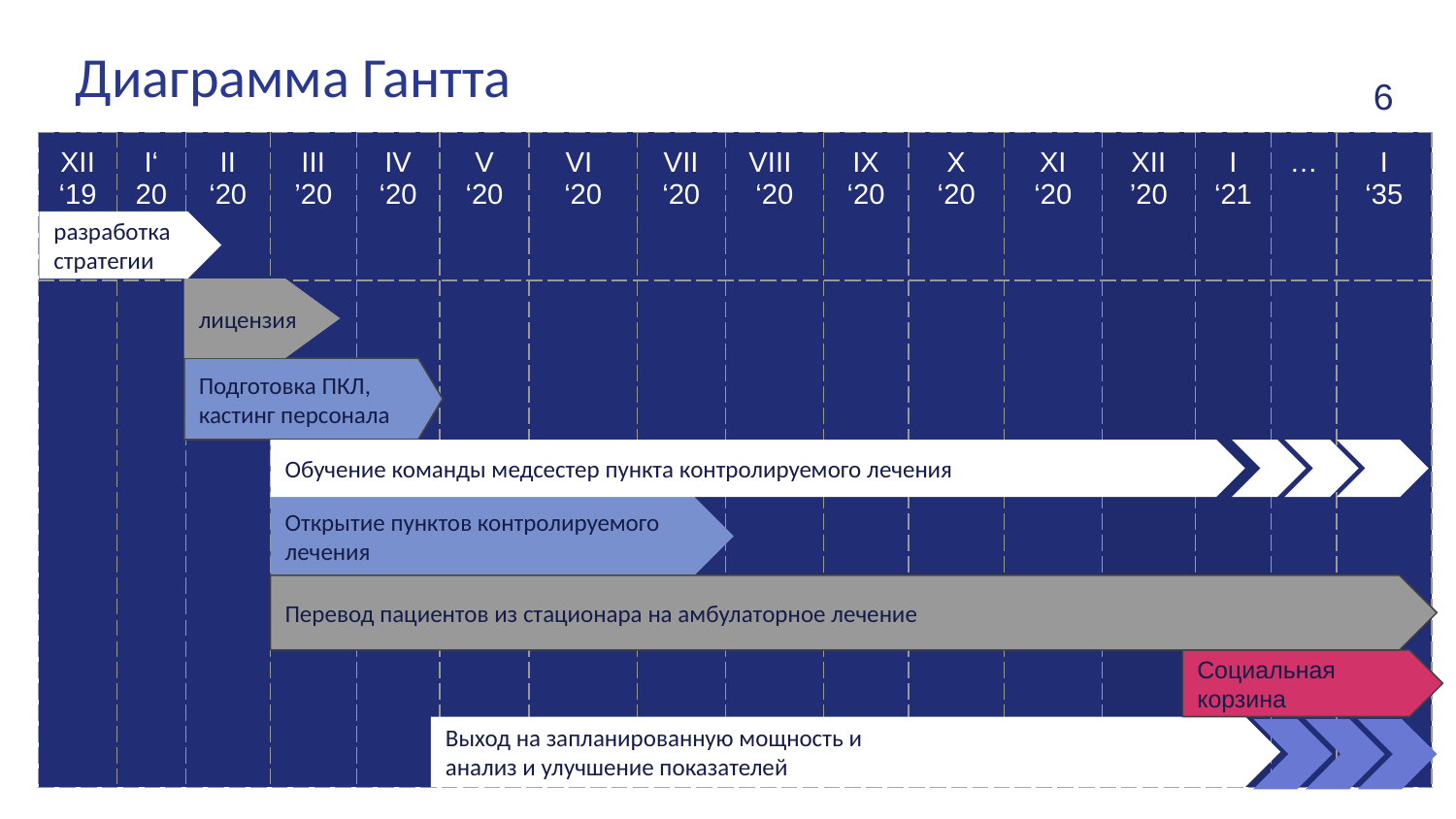

# Диаграмма Гантта
6
| XII ‘19 | I‘ 20 | II ‘20 | III ’20 | IV ‘20 | V ‘20 | VI ‘20 | VII ‘20 | VIII ‘20 | IX ‘20 | X ‘20 | XI ‘20 | XII ’20 | I ‘21 | … | I ‘35 |
| --- | --- | --- | --- | --- | --- | --- | --- | --- | --- | --- | --- | --- | --- | --- | --- |
|  |  |  |  |  |  |  |  |  |  |  |  |  |  |  |  |
разработка стратегии
лицензия
Подготовка ПКЛ,
кастинг персонала

Обучение команды медсестер пункта контролируемого лечения

Открытие пунктов контролируемого лечения
Перевод пациентов из стационара на амбулаторное лечение
Социальная корзина
Выход на запланированную мощность и
анализ и улучшение показателей